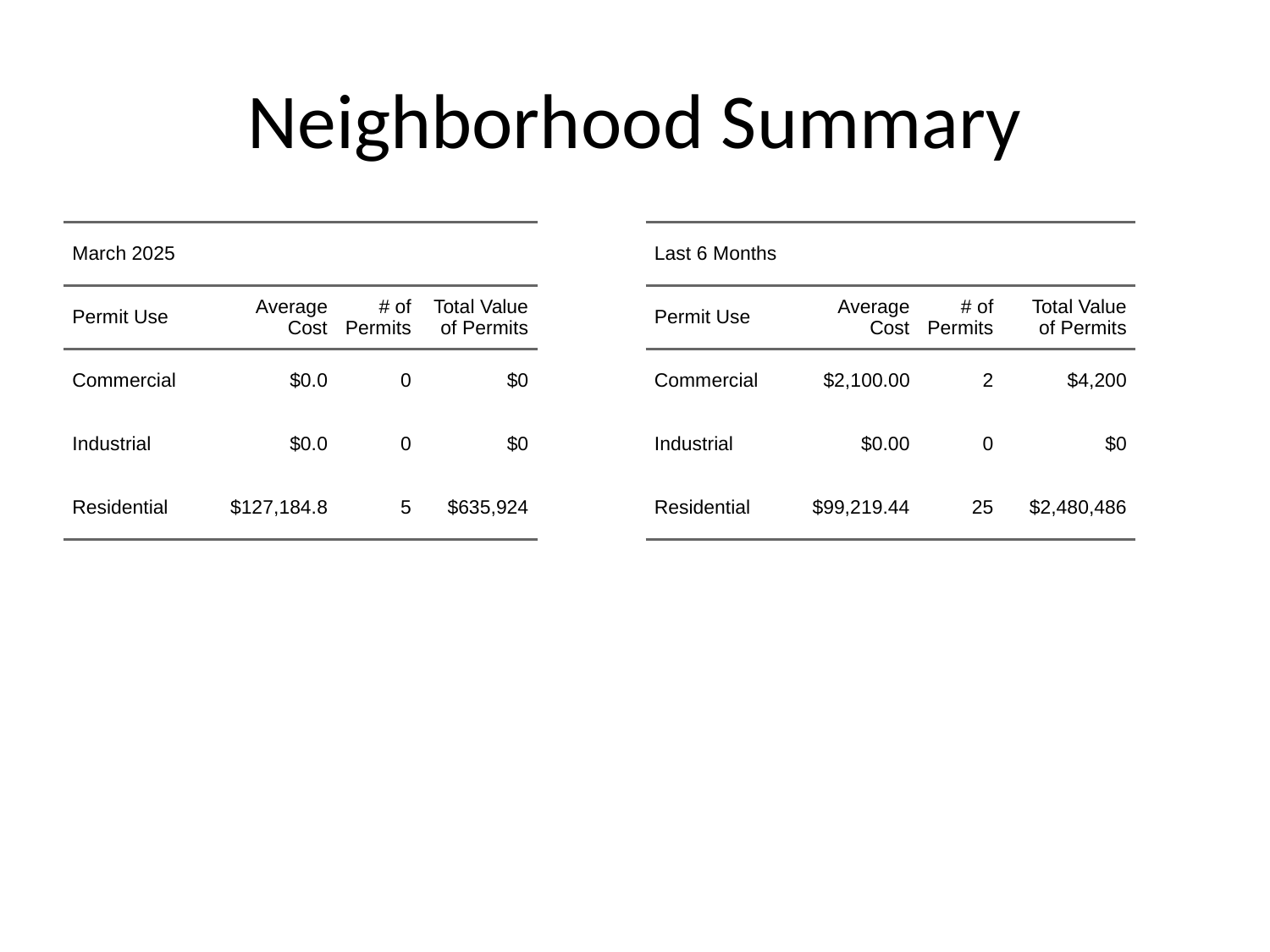

# Neighborhood Summary
| March 2025 | March 2025 | March 2025 | March 2025 |
| --- | --- | --- | --- |
| Permit Use | Average Cost | # of Permits | Total Value of Permits |
| Commercial | $0.0 | 0 | $0 |
| Industrial | $0.0 | 0 | $0 |
| Residential | $127,184.8 | 5 | $635,924 |
| Last 6 Months | Last 6 Months | Last 6 Months | Last 6 Months |
| --- | --- | --- | --- |
| Permit Use | Average Cost | # of Permits | Total Value of Permits |
| Commercial | $2,100.00 | 2 | $4,200 |
| Industrial | $0.00 | 0 | $0 |
| Residential | $99,219.44 | 25 | $2,480,486 |